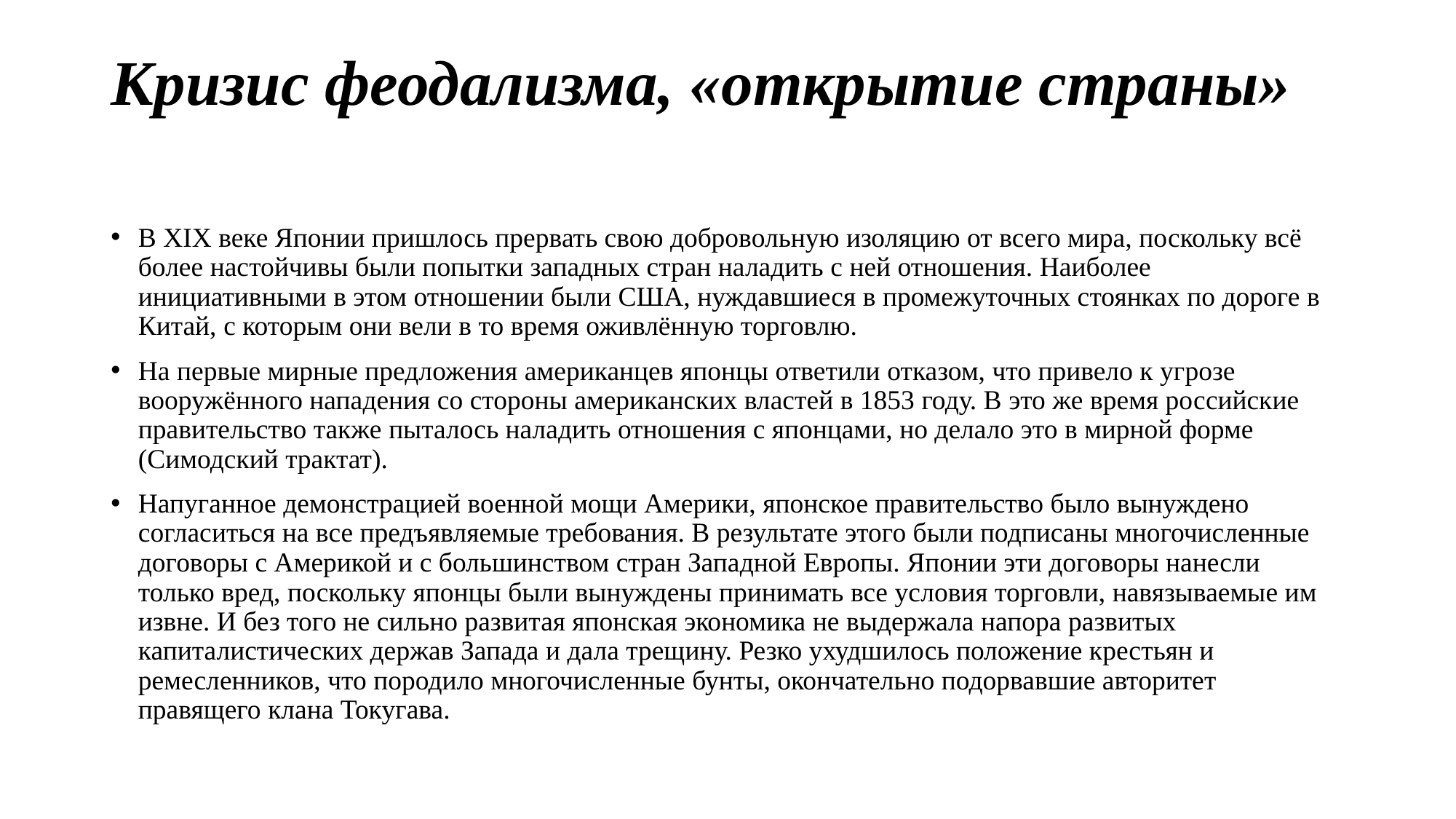

# Кризис феодализма, «открытие страны»
В XIX веке Японии пришлось прервать свою добровольную изоляцию от всего мира, поскольку всё более настойчивы были попытки западных стран наладить с ней отношения. Наиболее инициативными в этом отношении были США, нуждавшиеся в промежуточных стоянках по дороге в Китай, с которым они вели в то время оживлённую торговлю.
На первые мирные предложения американцев японцы ответили отказом, что привело к угрозе вооружённого нападения со стороны американских властей в 1853 году. В это же время российские правительство также пыталось наладить отношения с японцами, но делало это в мирной форме (Симодский трактат).
Напуганное демонстрацией военной мощи Америки, японское правительство было вынуждено согласиться на все предъявляемые требования. В результате этого были подписаны многочисленные договоры с Америкой и с большинством стран Западной Европы. Японии эти договоры нанесли только вред, поскольку японцы были вынуждены принимать все условия торговли, навязываемые им извне. И без того не сильно развитая японская экономика не выдержала напора развитых капиталистических держав Запада и дала трещину. Резко ухудшилось положение крестьян и ремесленников, что породило многочисленные бунты, окончательно подорвавшие авторитет правящего клана Токугава.